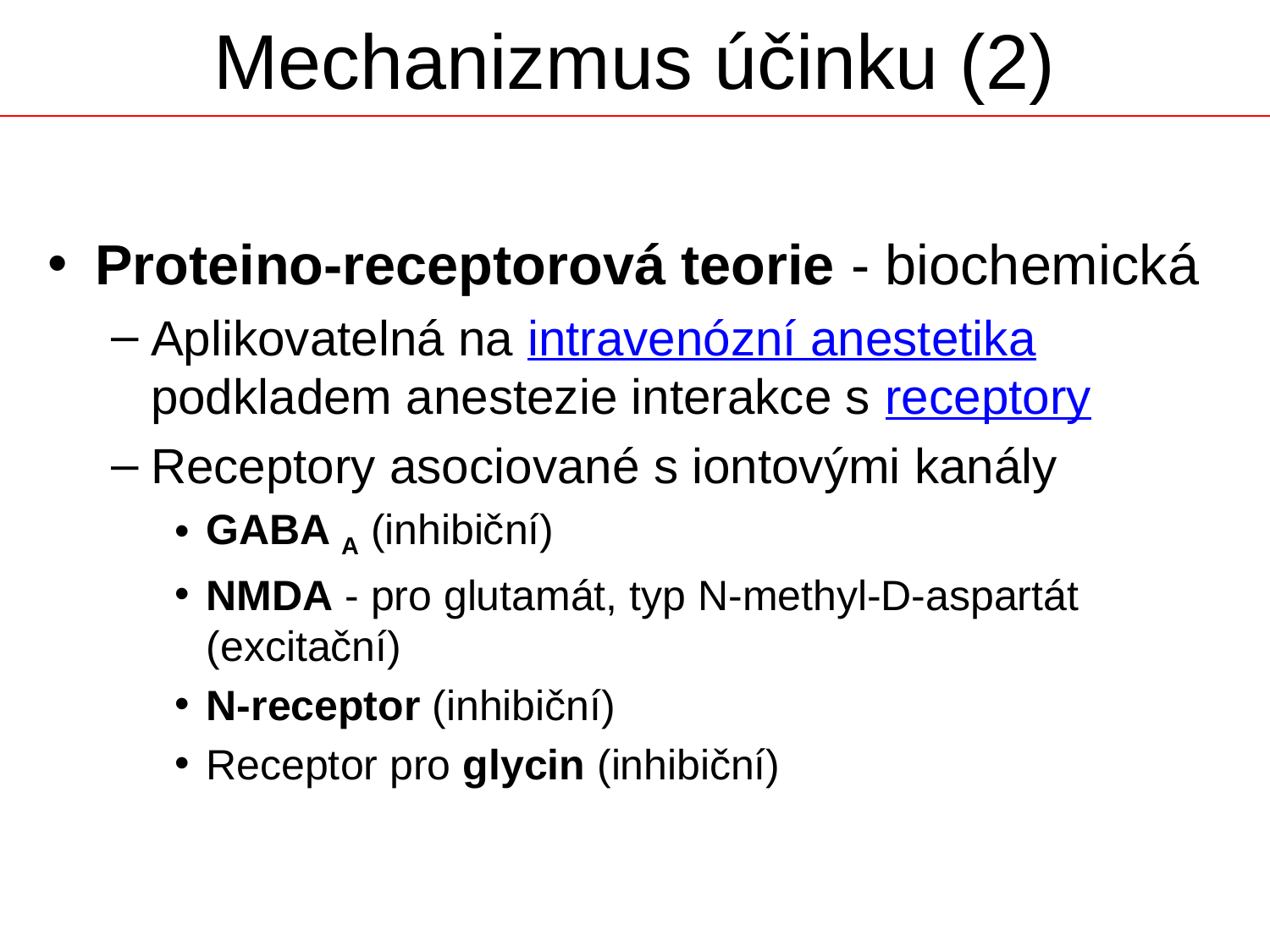

Mechanizmus účinku (2)
Proteino-receptorová teorie - biochemická
Aplikovatelná na intravenózní anestetika podkladem anestezie interakce s receptory
Receptory asociované s iontovými kanály
GABA A (inhibiční)
NMDA - pro glutamát, typ N-methyl-D-aspartát (excitační)
N-receptor (inhibiční)
Receptor pro glycin (inhibiční)